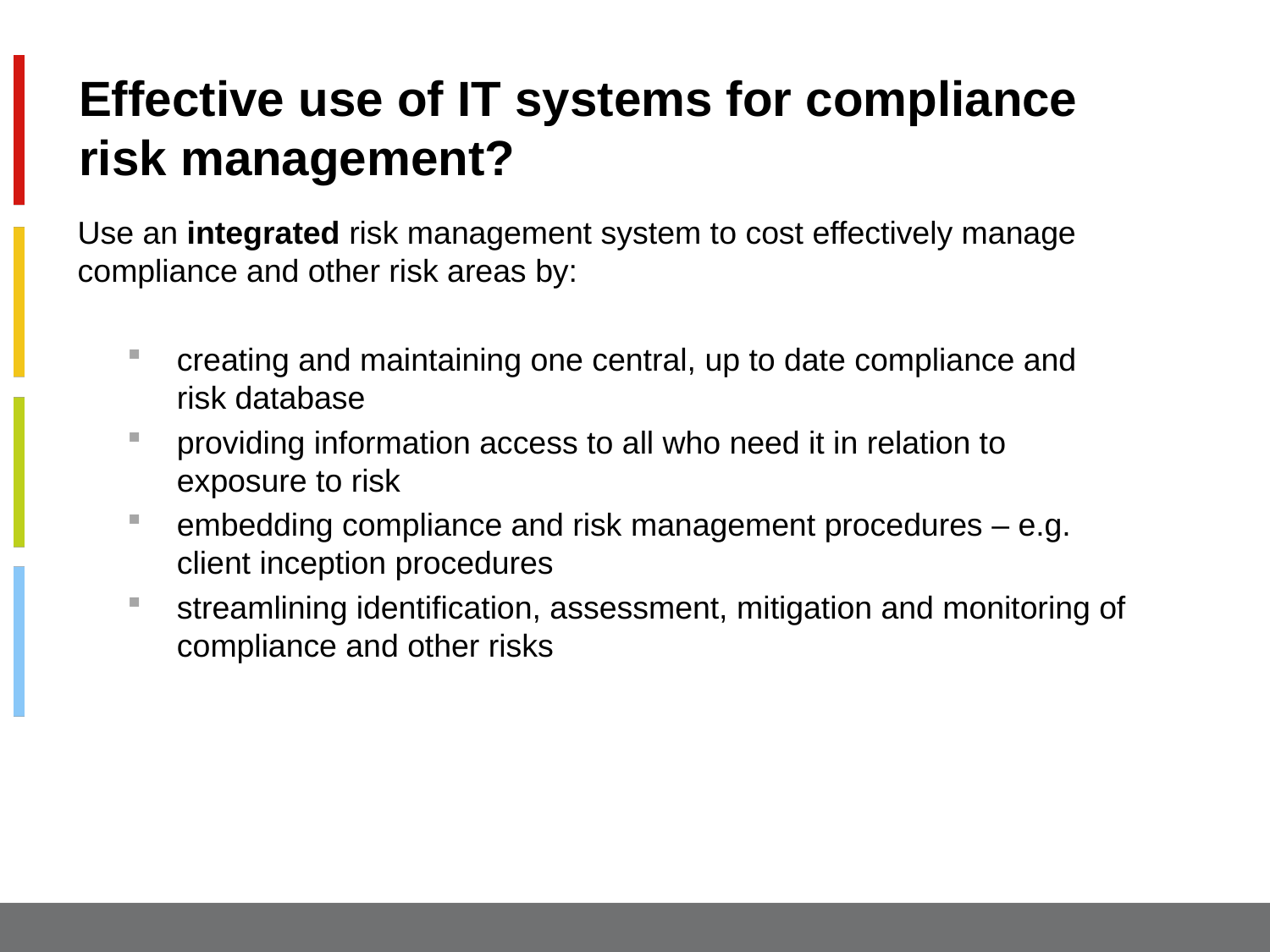

Effective use of IT systems for compliance risk management?
Use an integrated risk management system to cost effectively manage compliance and other risk areas by:

creating and maintaining one central, up to date compliance and risk database
providing information access to all who need it in relation to exposure to risk
embedding compliance and risk management procedures – e.g. client inception procedures
streamlining identification, assessment, mitigation and monitoring of compliance and other risks